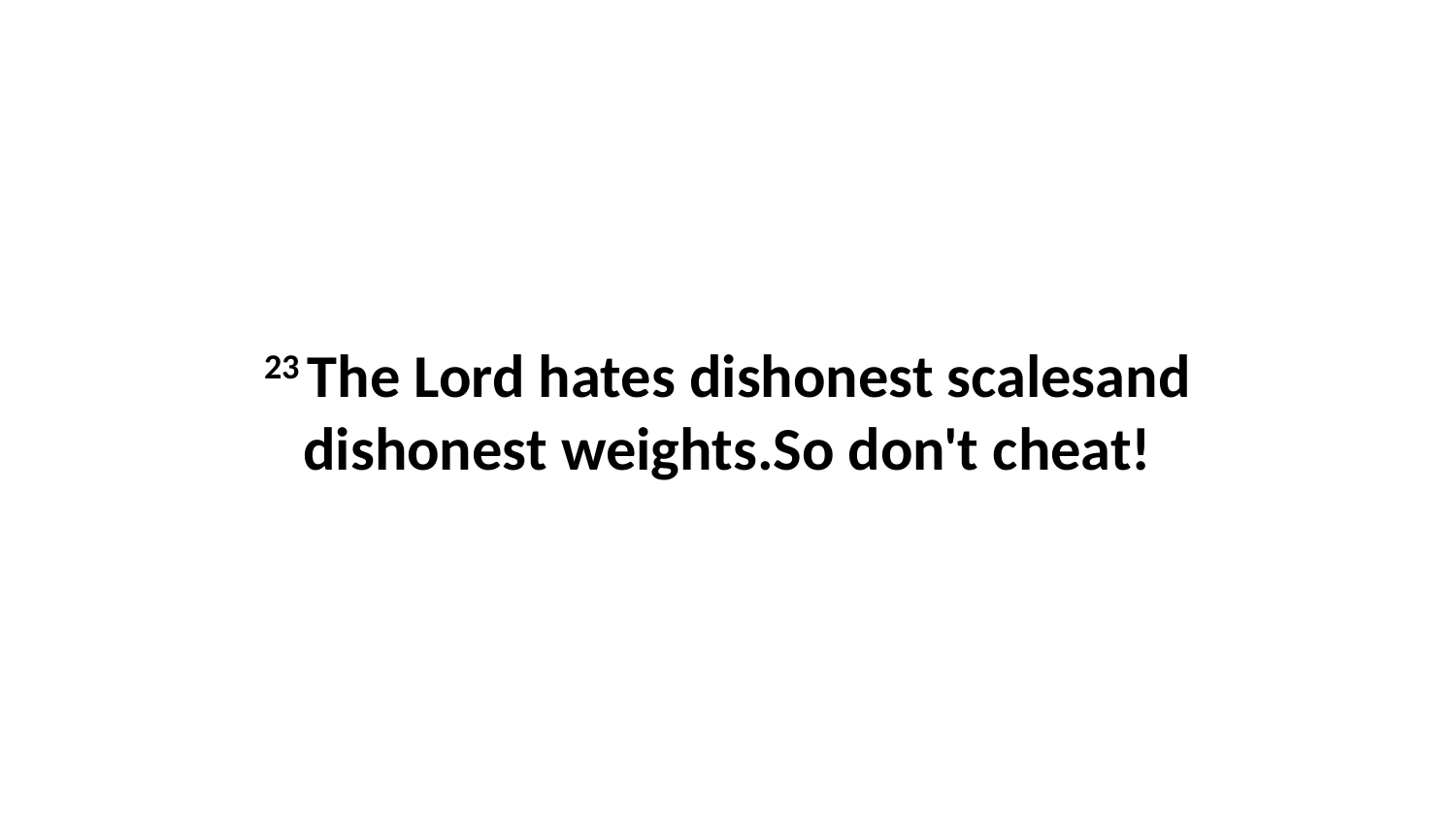

23 The Lord hates dishonest scalesand dishonest weights.So don't cheat!